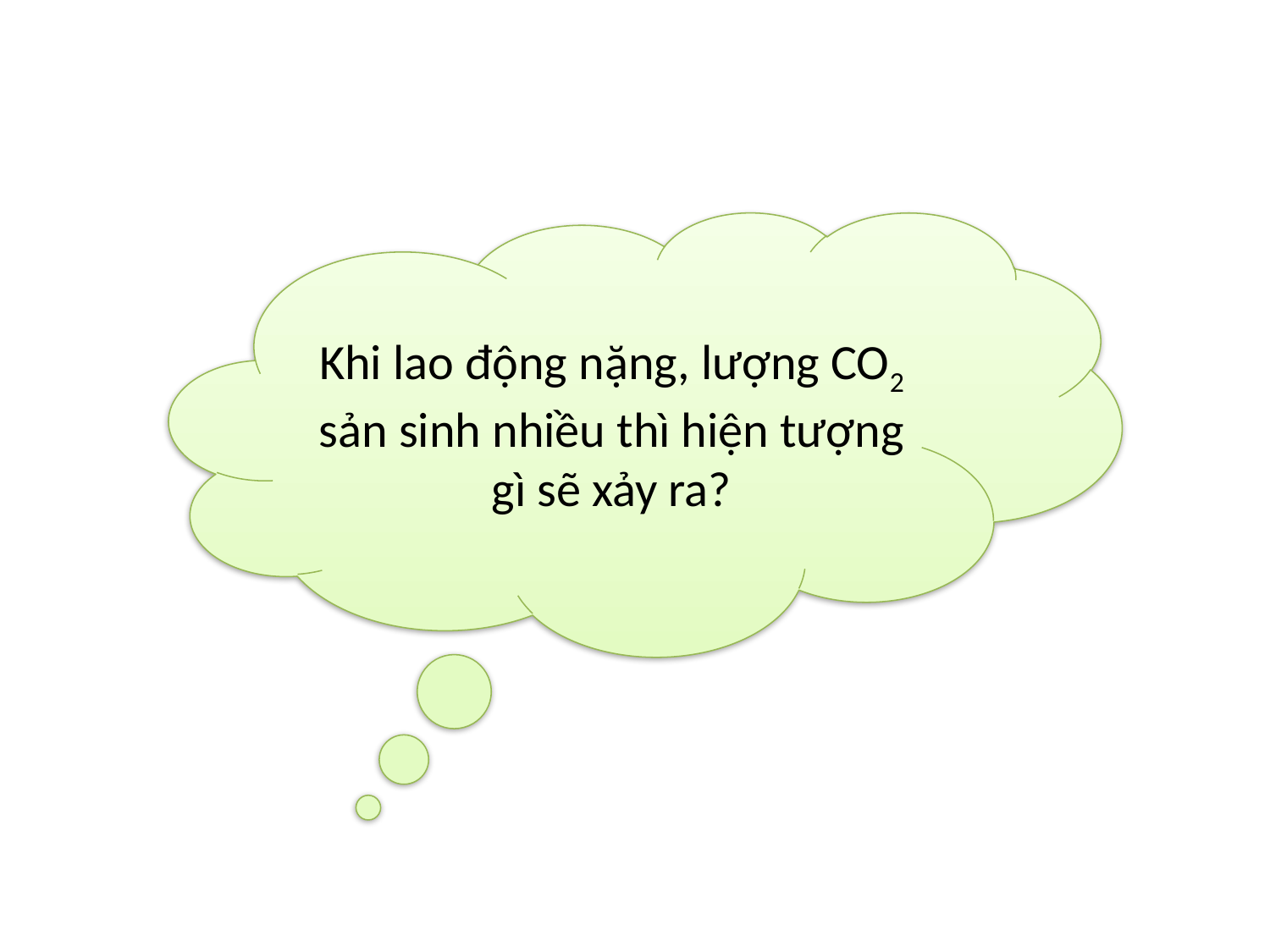

Khi lao động nặng, lượng CO2 sản sinh nhiều thì hiện tượng gì sẽ xảy ra?